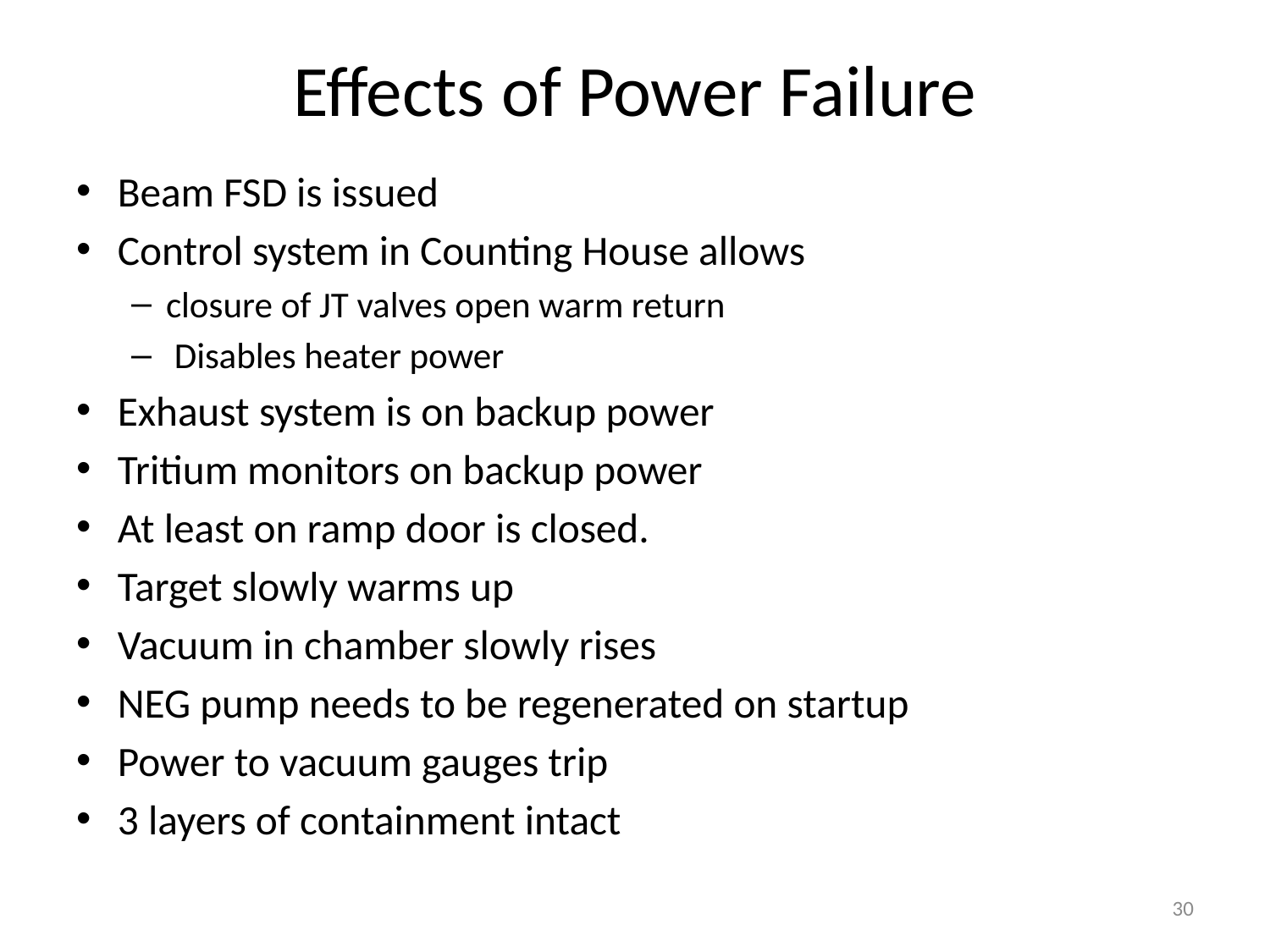

# Effects of Power Failure
Beam FSD is issued
Control system in Counting House allows
closure of JT valves open warm return
 Disables heater power
Exhaust system is on backup power
Tritium monitors on backup power
At least on ramp door is closed.
Target slowly warms up
Vacuum in chamber slowly rises
NEG pump needs to be regenerated on startup
Power to vacuum gauges trip
3 layers of containment intact

30